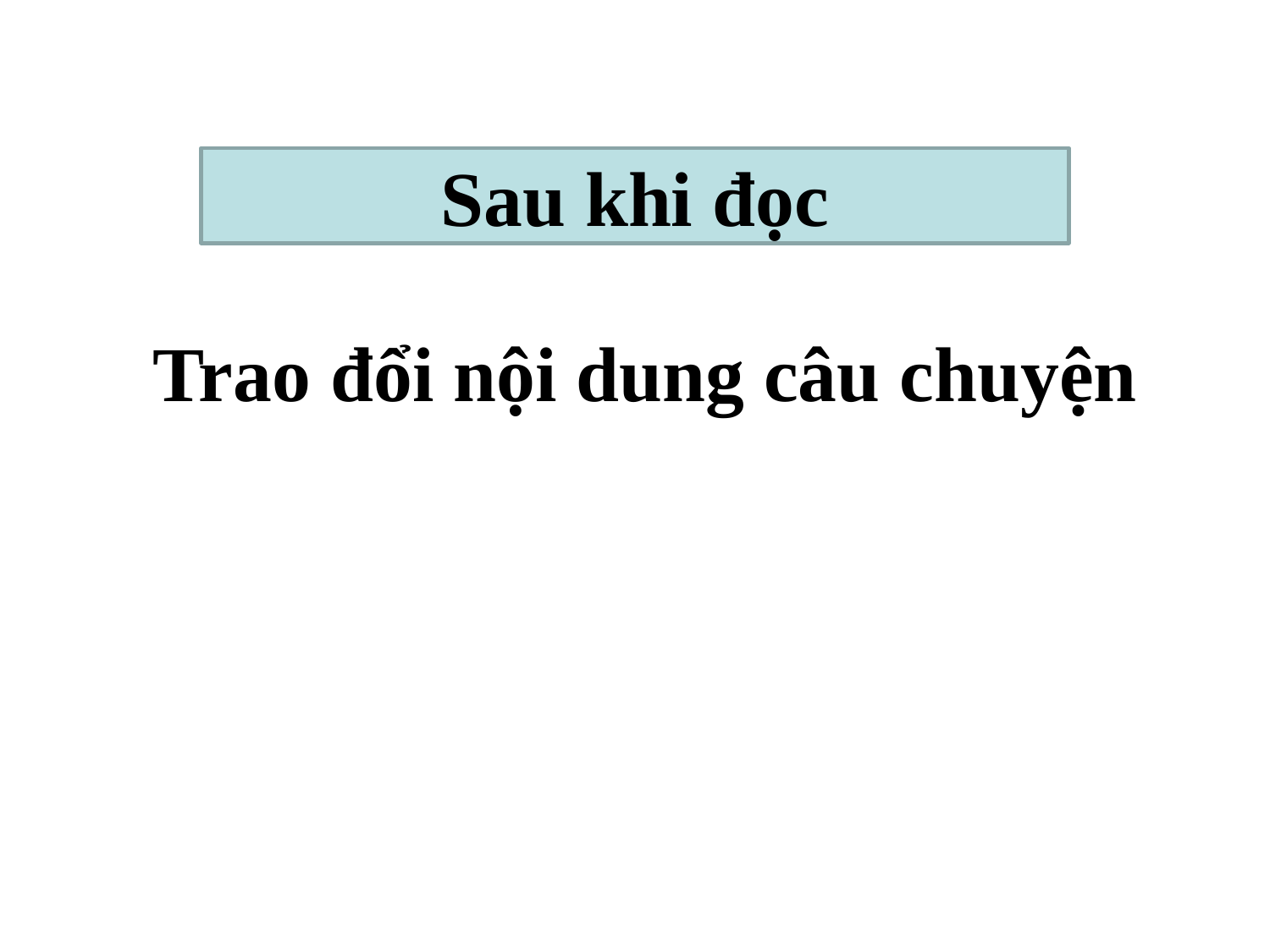

Sau khi đọc
Trao đổi nội dung câu chuyện